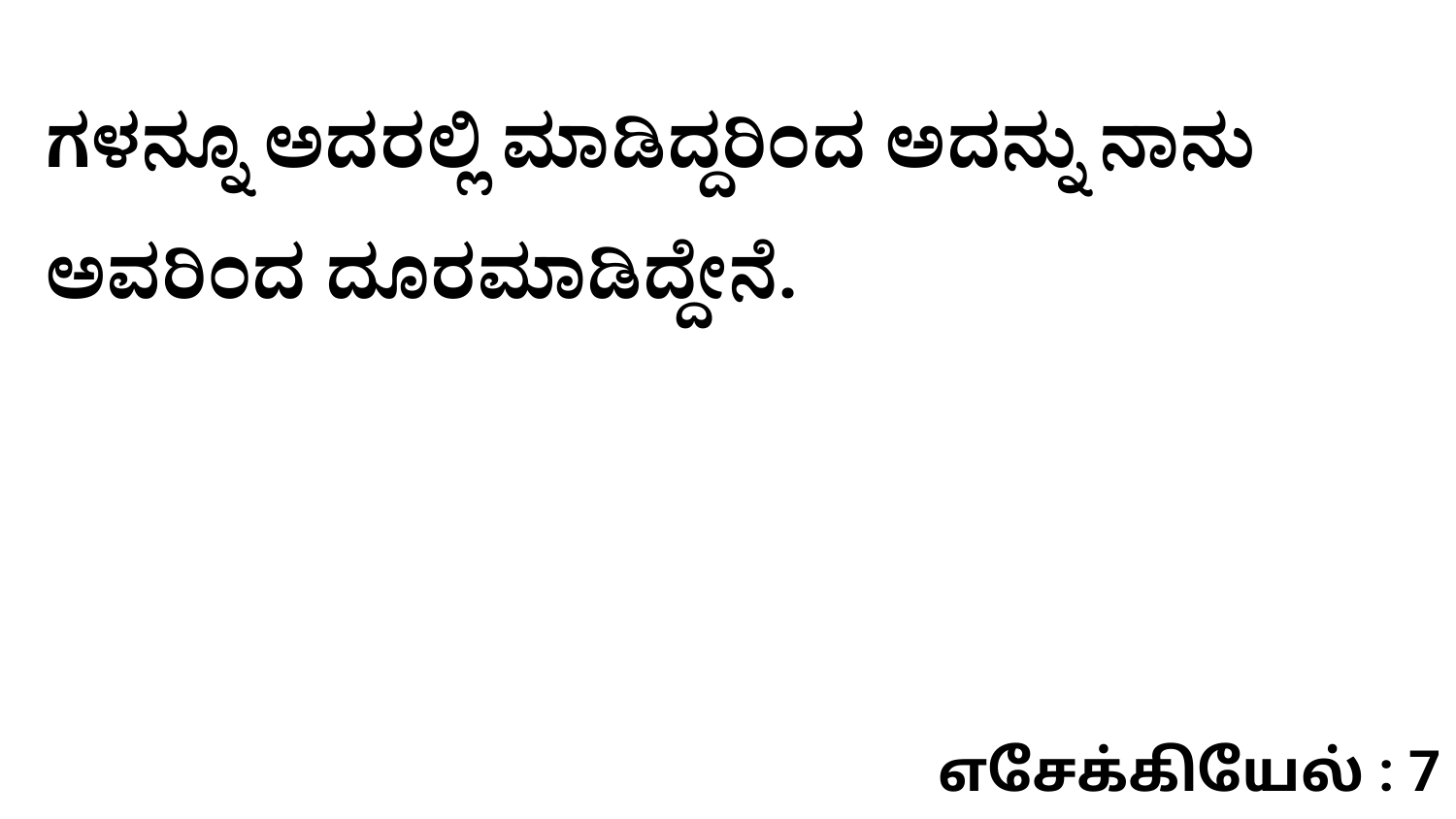

ಗಳನ್ನೂ ಅದರಲ್ಲಿ ಮಾಡಿದ್ದರಿಂದ ಅದನ್ನು ನಾನು ಅವರಿಂದ ದೂರಮಾಡಿದ್ದೇನೆ.
எசேக்கியேல் : 7